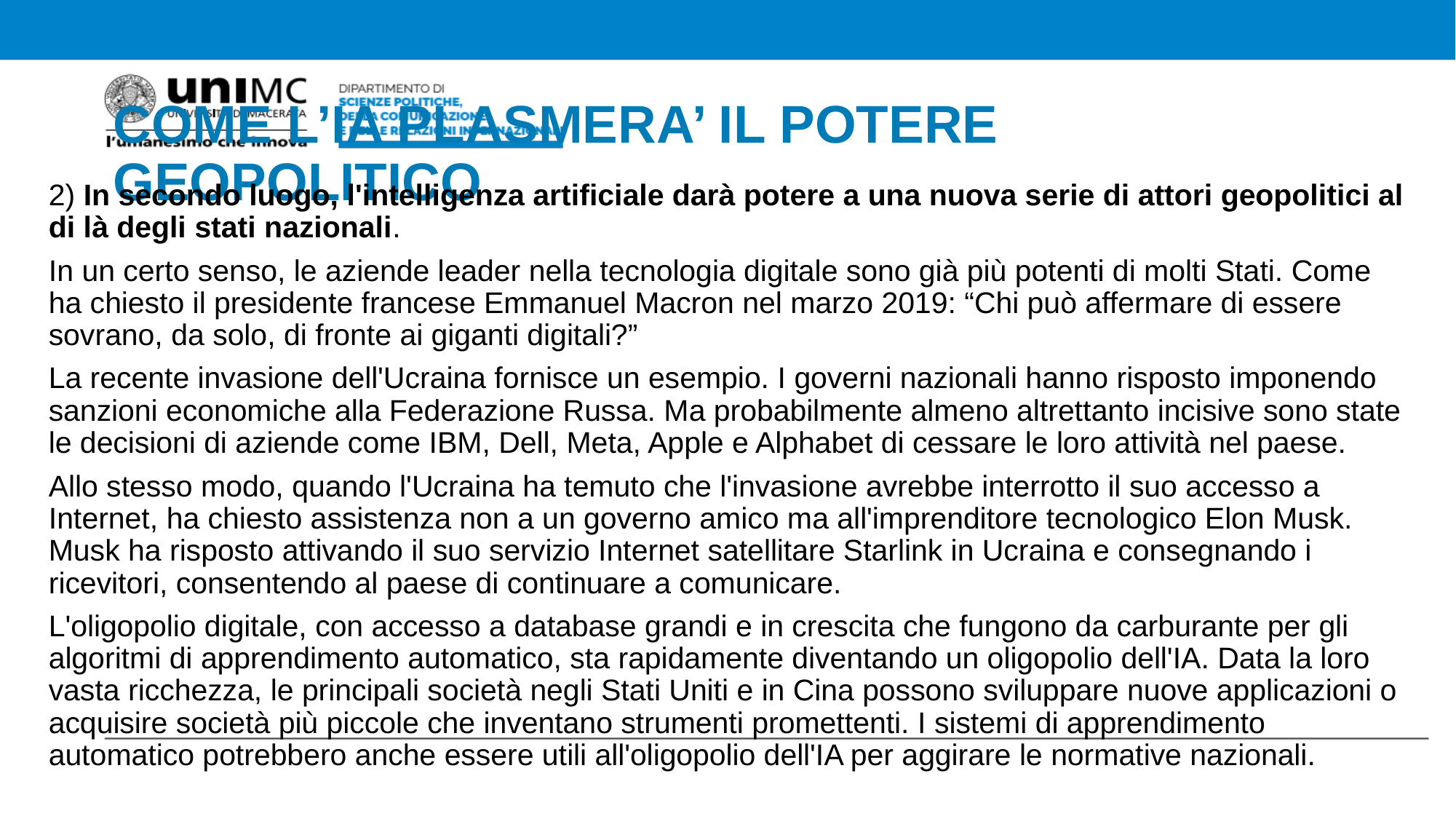

# COME L’IA PLASMERA’ IL POTERE GEOPOLITICO
2) In secondo luogo, l'intelligenza artificiale darà potere a una nuova serie di attori geopolitici al di là degli stati nazionali.
In un certo senso, le aziende leader nella tecnologia digitale sono già più potenti di molti Stati. Come ha chiesto il presidente francese Emmanuel Macron nel marzo 2019: “Chi può affermare di essere sovrano, da solo, di fronte ai giganti digitali?”
La recente invasione dell'Ucraina fornisce un esempio. I governi nazionali hanno risposto imponendo sanzioni economiche alla Federazione Russa. Ma probabilmente almeno altrettanto incisive sono state le decisioni di aziende come IBM, Dell, Meta, Apple e Alphabet di cessare le loro attività nel paese.
Allo stesso modo, quando l'Ucraina ha temuto che l'invasione avrebbe interrotto il suo accesso a Internet, ha chiesto assistenza non a un governo amico ma all'imprenditore tecnologico Elon Musk. Musk ha risposto attivando il suo servizio Internet satellitare Starlink in Ucraina e consegnando i ricevitori, consentendo al paese di continuare a comunicare.
L'oligopolio digitale, con accesso a database grandi e in crescita che fungono da carburante per gli algoritmi di apprendimento automatico, sta rapidamente diventando un oligopolio dell'IA. Data la loro vasta ricchezza, le principali società negli Stati Uniti e in Cina possono sviluppare nuove applicazioni o acquisire società più piccole che inventano strumenti promettenti. I sistemi di apprendimento automatico potrebbero anche essere utili all'oligopolio dell'IA per aggirare le normative nazionali.